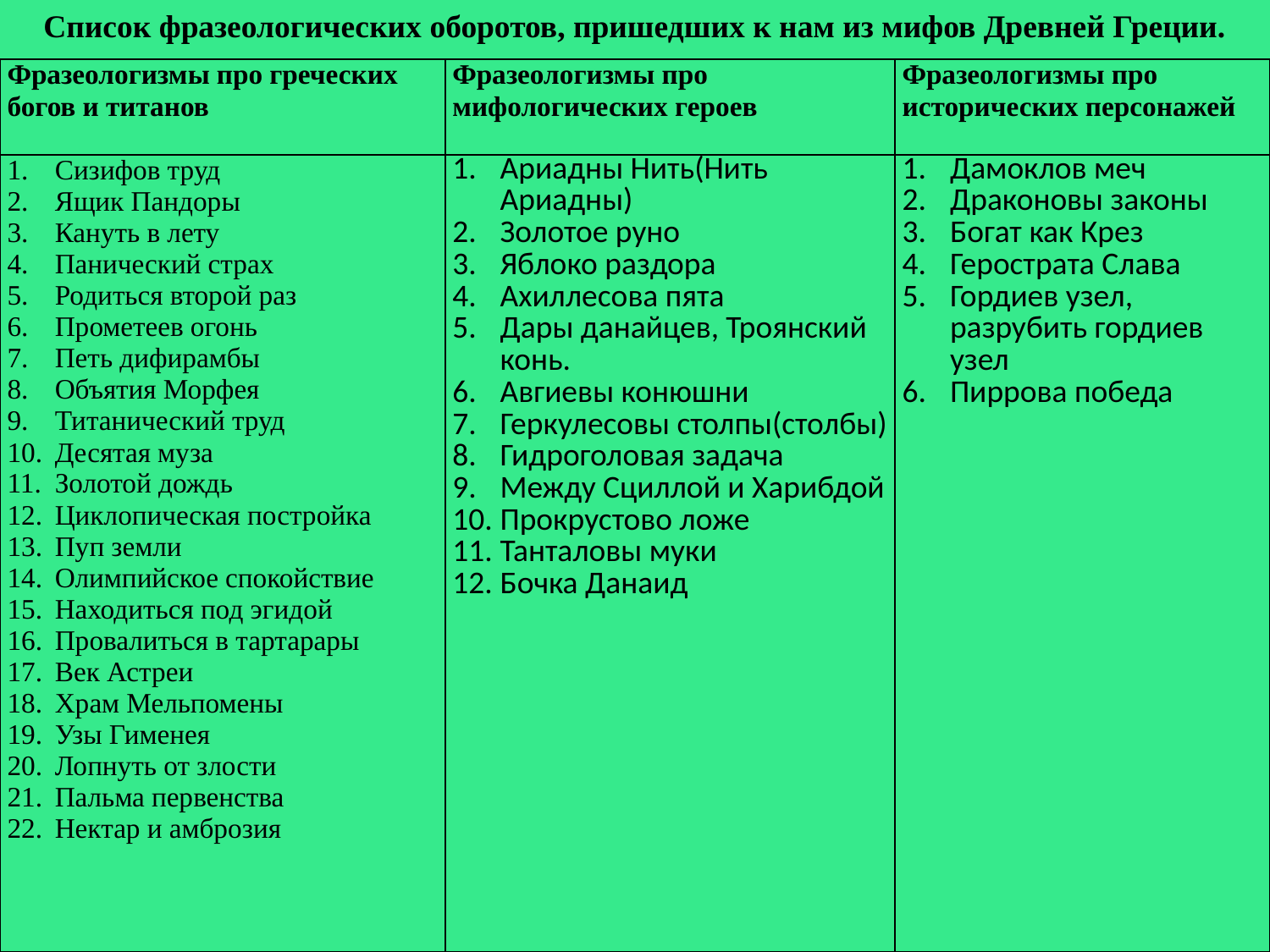

Список фразеологических оборотов, пришедших к нам из мифов Древней Греции.
| Фразеологизмы про греческих богов и титанов | Фразеологизмы про мифологических героев | Фразеологизмы про исторических персонажей |
| --- | --- | --- |
| Сизифов труд Ящик Пандоры Кануть в лету Панический страх Родиться второй раз Прометеев огонь Петь дифирамбы Объятия Морфея Титанический труд Десятая муза Золотой дождь Циклопическая постройка Пуп земли Олимпийское спокойствие Находиться под эгидой Провалиться в тартарары Век Астреи Храм Мельпомены Узы Гименея Лопнуть от злости Пальма первенства Нектар и амброзия | Ариадны Нить(Нить Ариадны) Золотое руно Яблоко раздора Ахиллесова пята Дары данайцев, Троянский конь. Авгиевы конюшни Геркулесовы столпы(столбы) Гидроголовая задача Между Сциллой и Харибдой Прокрустово ложе Танталовы муки Бочка Данаид | Дамоклов меч Драконовы законы Богат как Крез Герострата Слава Гордиев узел, разрубить гордиев узел Пиррова победа |